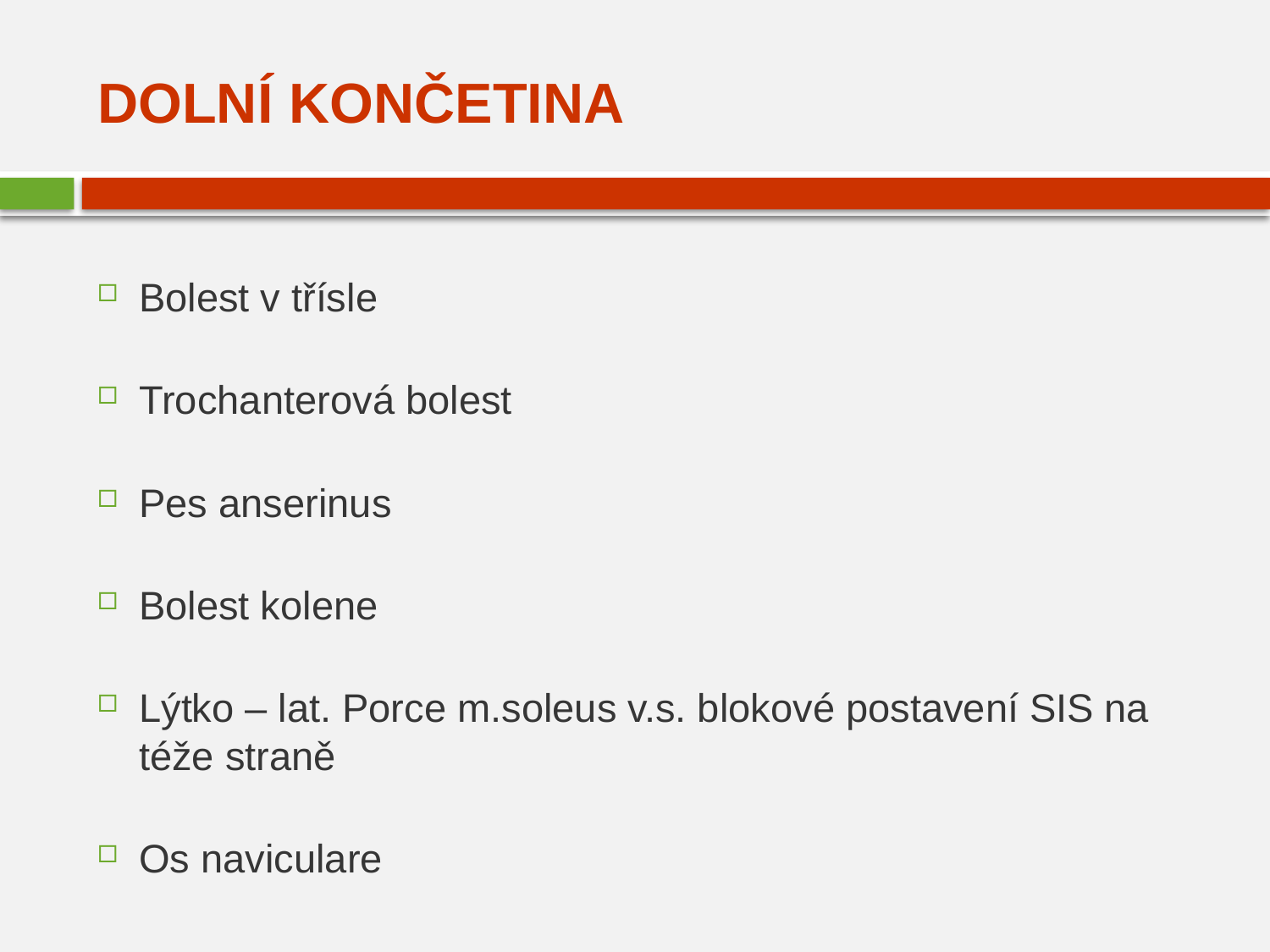

# Dolní končetina
Bolest v třísle

Trochanterová bolest

Pes anserinus

Bolest kolene

Lýtko – lat. Porce m.soleus v.s. blokové postavení SIS na téže straně

Os naviculare